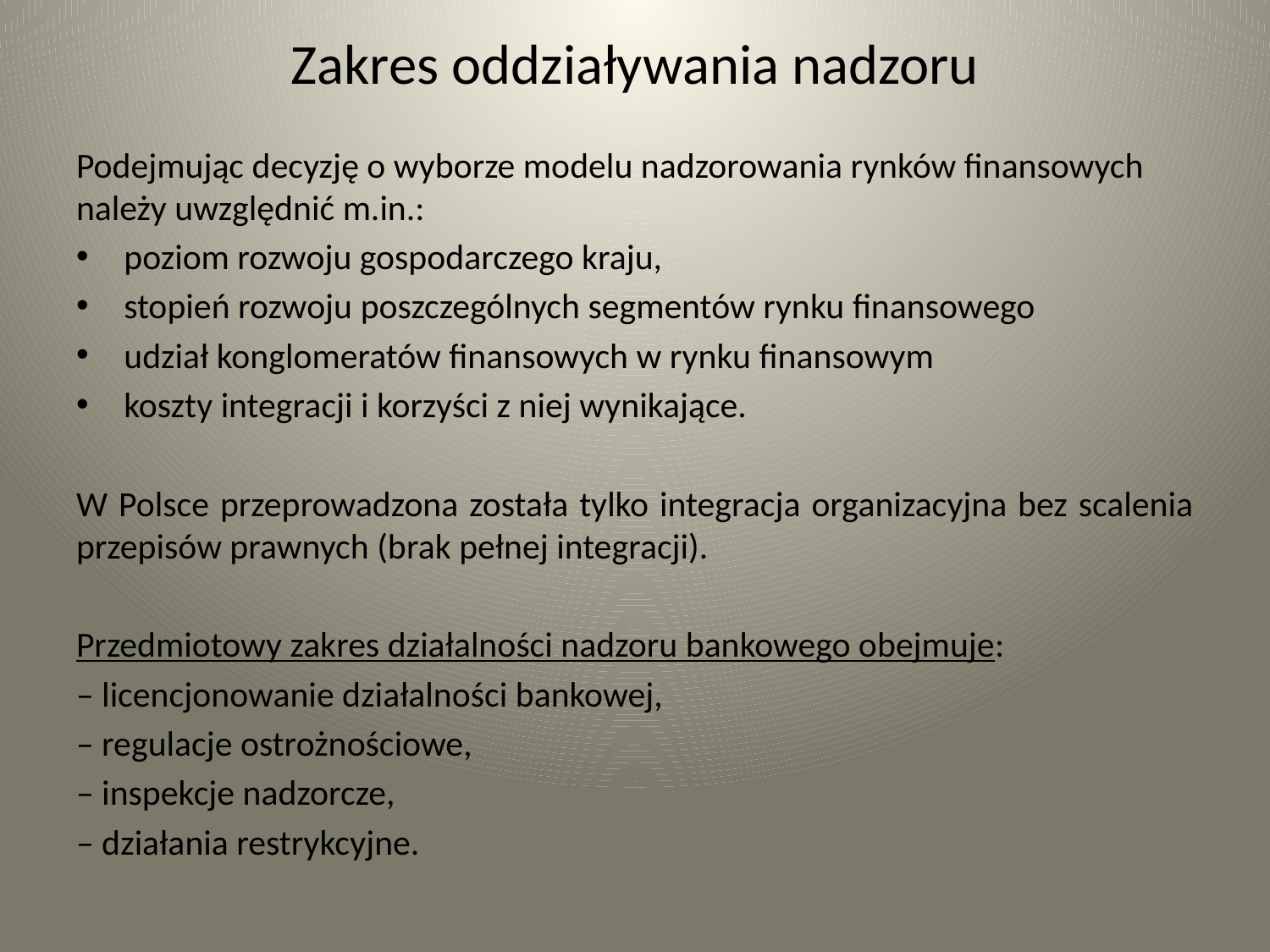

# Zakres oddziaływania nadzoru
Podejmując decyzję o wyborze modelu nadzorowania rynków finansowych należy uwzględnić m.in.:
poziom rozwoju gospodarczego kraju,
stopień rozwoju poszczególnych segmentów rynku finansowego
udział konglomeratów finansowych w rynku finansowym
koszty integracji i korzyści z niej wynikające.

W Polsce przeprowadzona została tylko integracja organizacyjna bez scalenia przepisów prawnych (brak pełnej integracji).

Przedmiotowy zakres działalności nadzoru bankowego obejmuje:
– licencjonowanie działalności bankowej,
– regulacje ostrożnościowe,
– inspekcje nadzorcze,
– działania restrykcyjne.